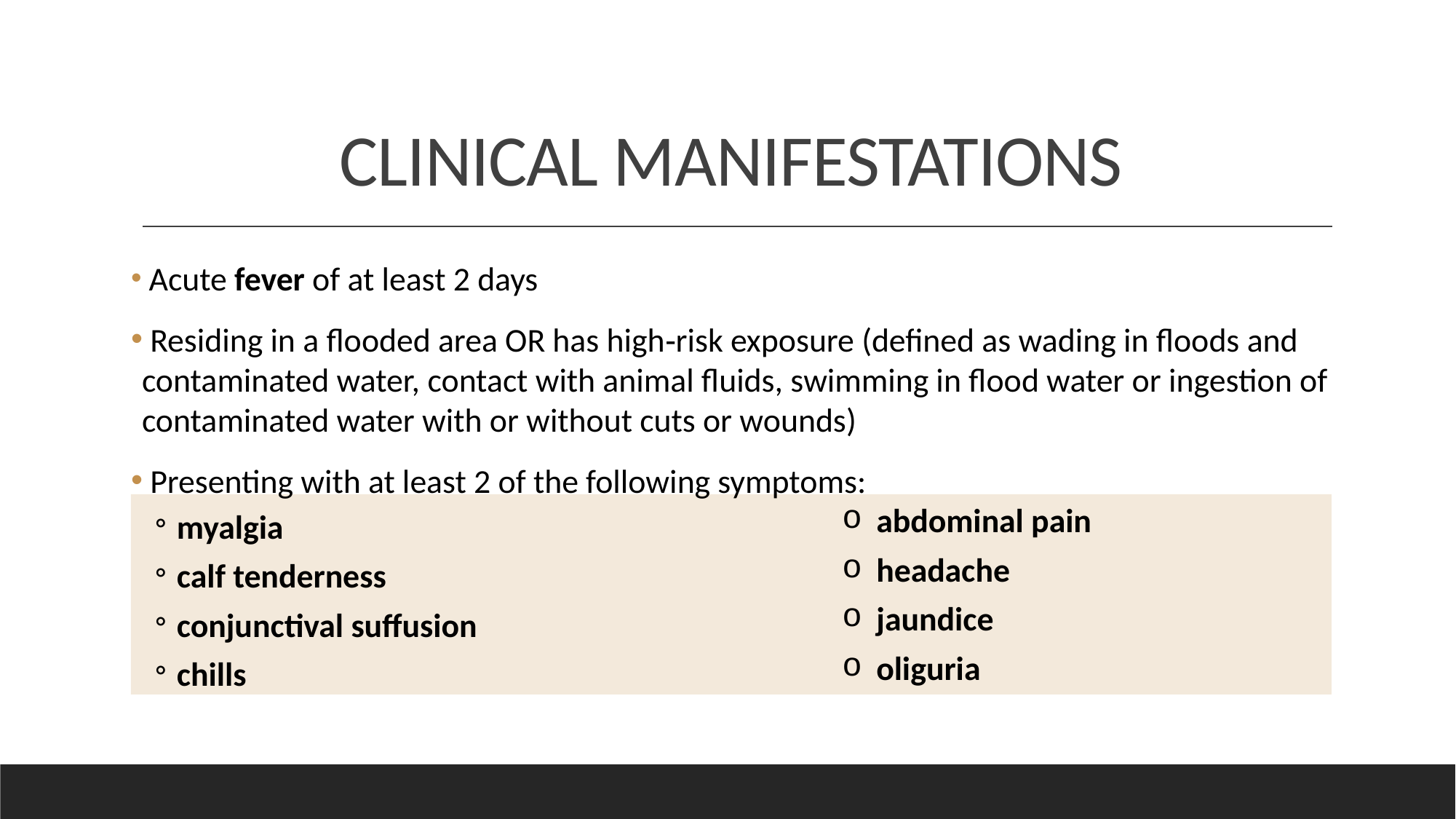

# CLINICAL MANIFESTATIONS
 Acute fever of at least 2 days
 Residing in a flooded area OR has high‐risk exposure (defined as wading in floods and contaminated water, contact with animal fluids, swimming in flood water or ingestion of contaminated water with or without cuts or wounds)
 Presenting with at least 2 of the following symptoms:
myalgia
calf tenderness
conjunctival suffusion
chills

abdominal pain
headache
jaundice
oliguria